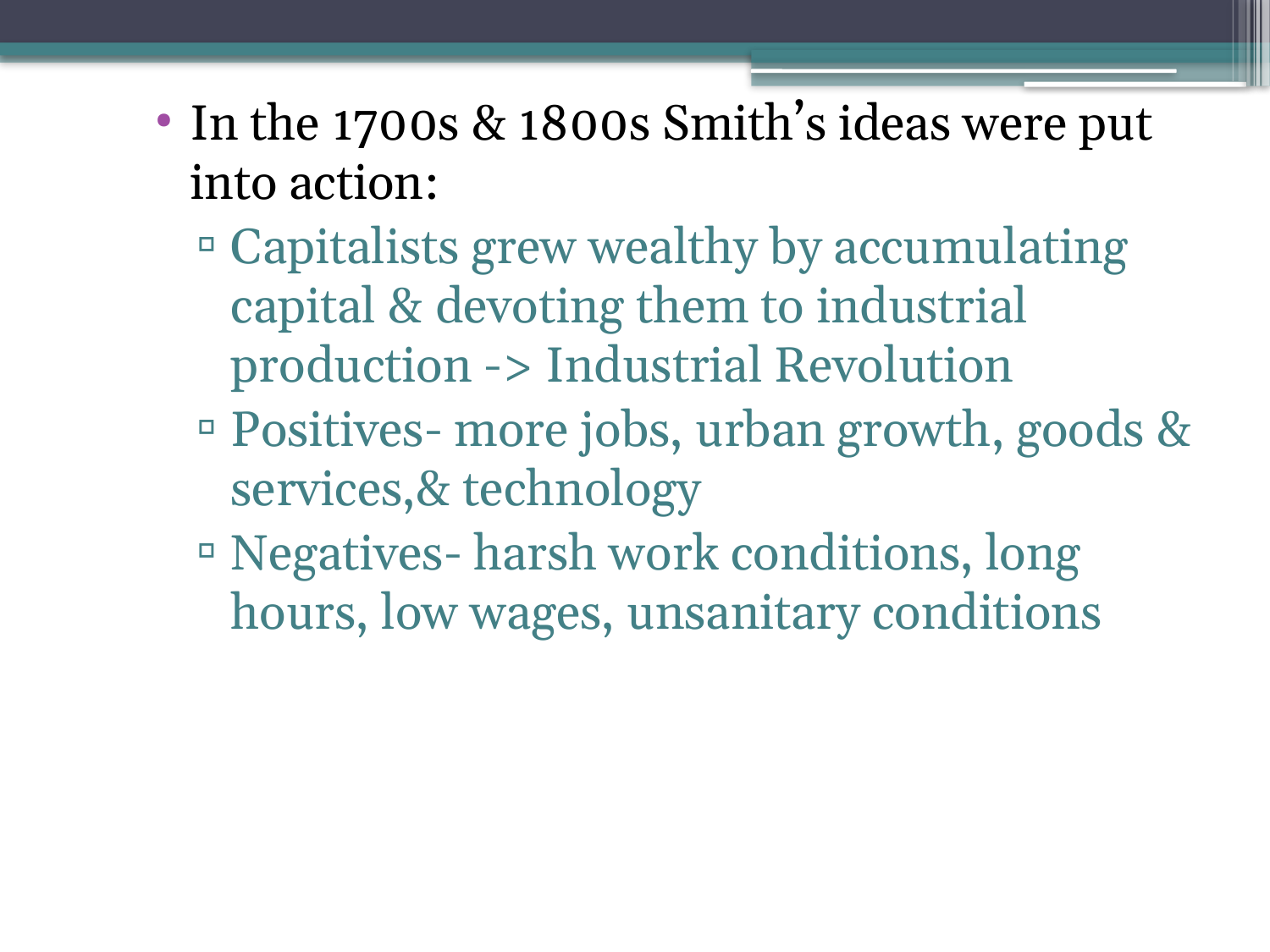

In the 1700s & 1800s Smith’s ideas were put into action:
Capitalists grew wealthy by accumulating capital & devoting them to industrial production -> Industrial Revolution
Positives- more jobs, urban growth, goods & services,& technology
Negatives- harsh work conditions, long hours, low wages, unsanitary conditions